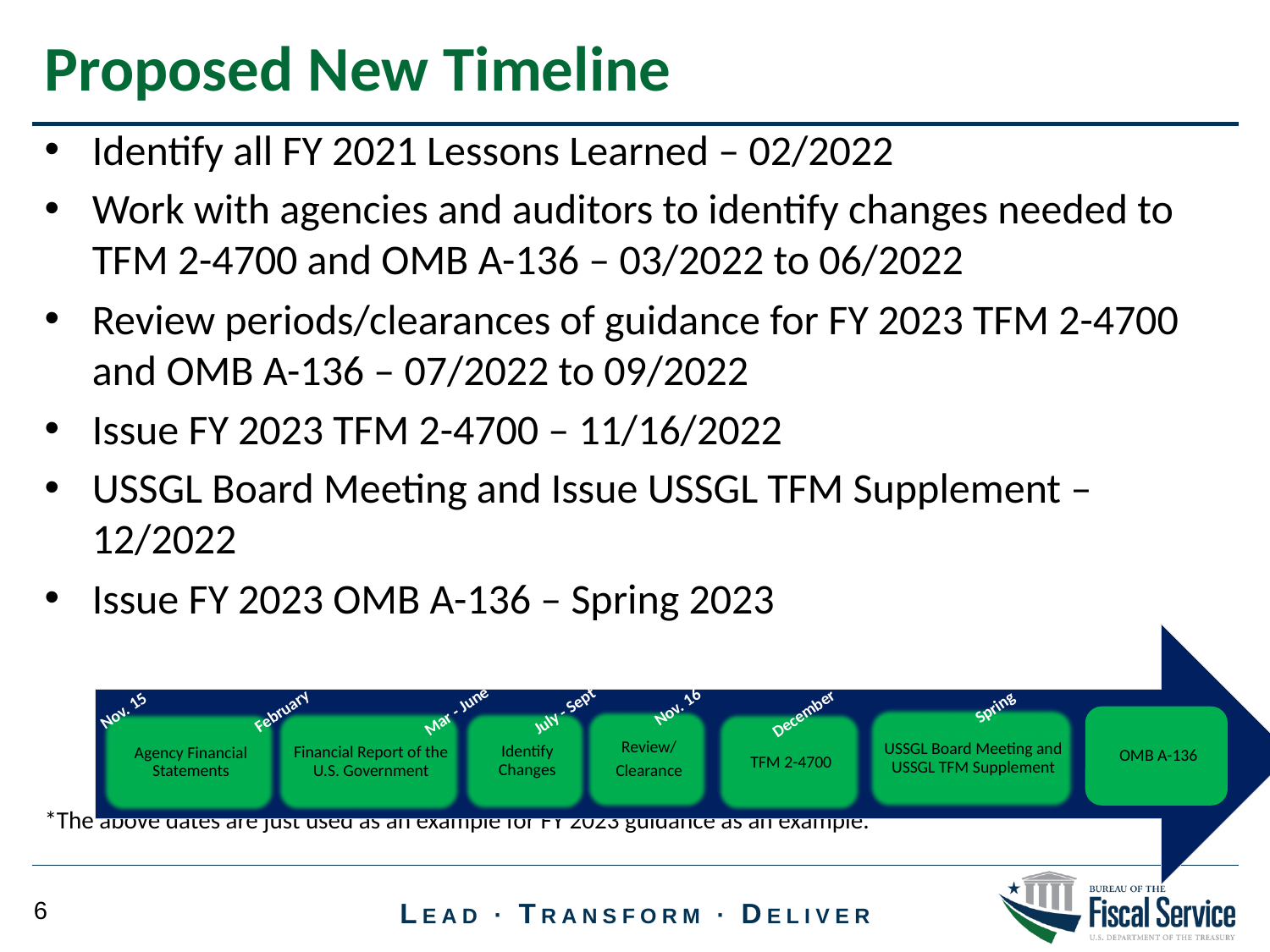

Proposed New Timeline
Identify all FY 2021 Lessons Learned – 02/2022
Work with agencies and auditors to identify changes needed to TFM 2-4700 and OMB A-136 – 03/2022 to 06/2022
Review periods/clearances of guidance for FY 2023 TFM 2-4700 and OMB A-136 – 07/2022 to 09/2022
Issue FY 2023 TFM 2-4700 – 11/16/2022
USSGL Board Meeting and Issue USSGL TFM Supplement – 12/2022
Issue FY 2023 OMB A-136 – Spring 2023

*The above dates are just used as an example for FY 2023 guidance as an example.

Agency Financial Statements
Financial Report of the U.S. Government
Identify Changes
Review/
Clearance
TFM 2-4700
USSGL Board Meeting and USSGL TFM Supplement
OMB A-136
February

Nov. 15
December
Spring
Nov. 16
Mar - June

July - Sept